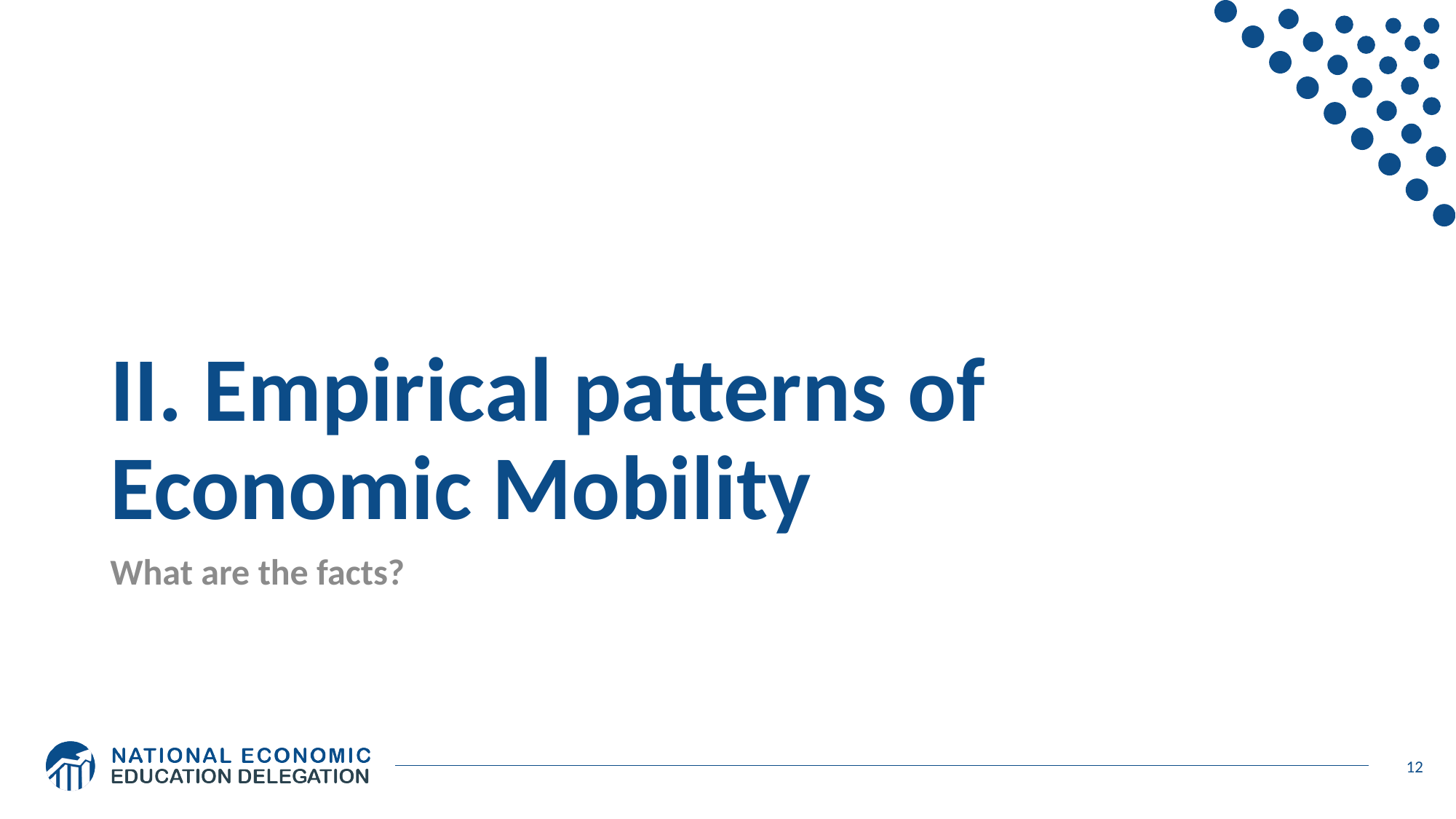

# II. Empirical patterns of Economic Mobility
What are the facts?
12